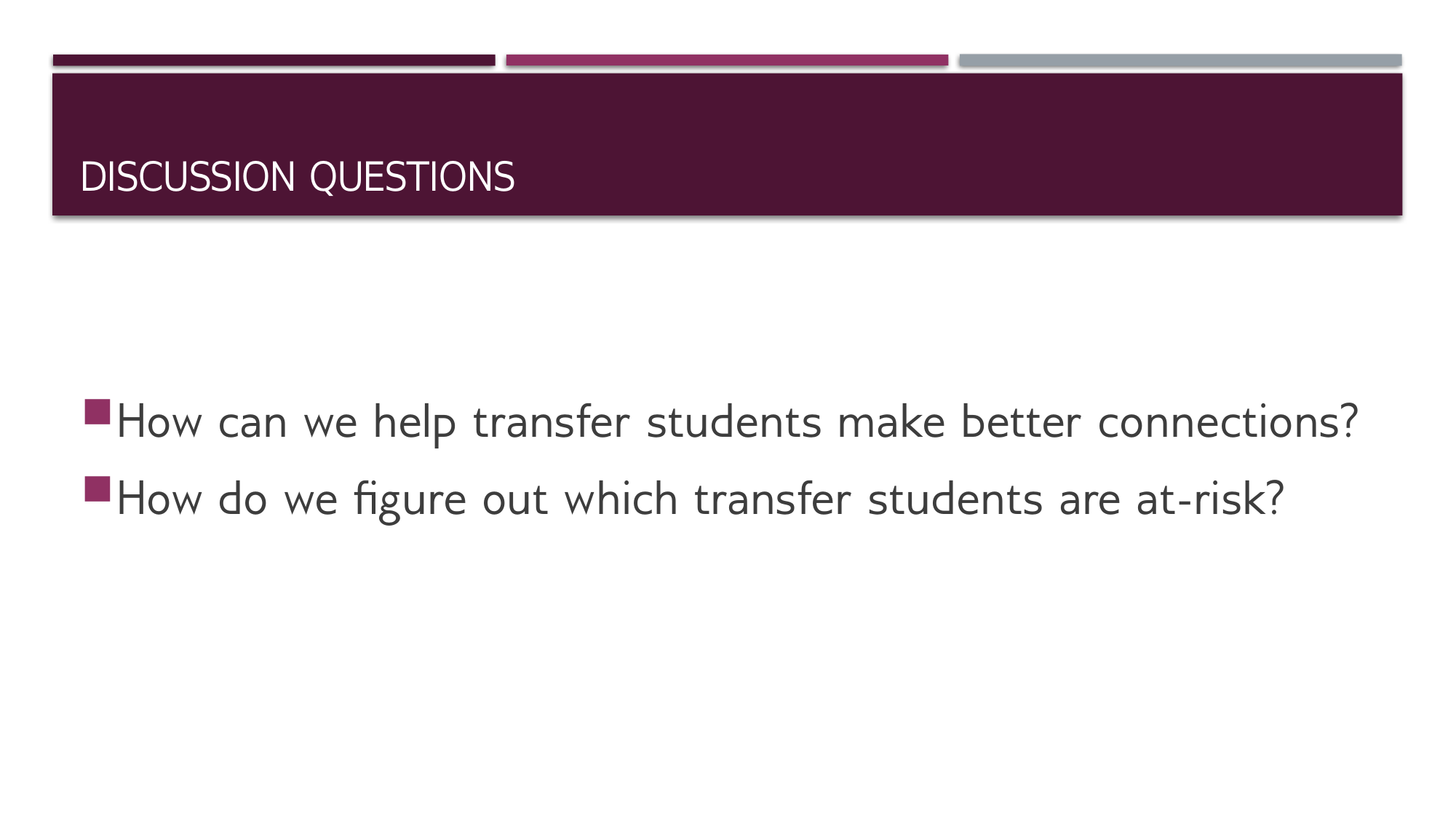

# Discussion Questions
How can we help transfer students make better connections?
How do we figure out which transfer students are at-risk?